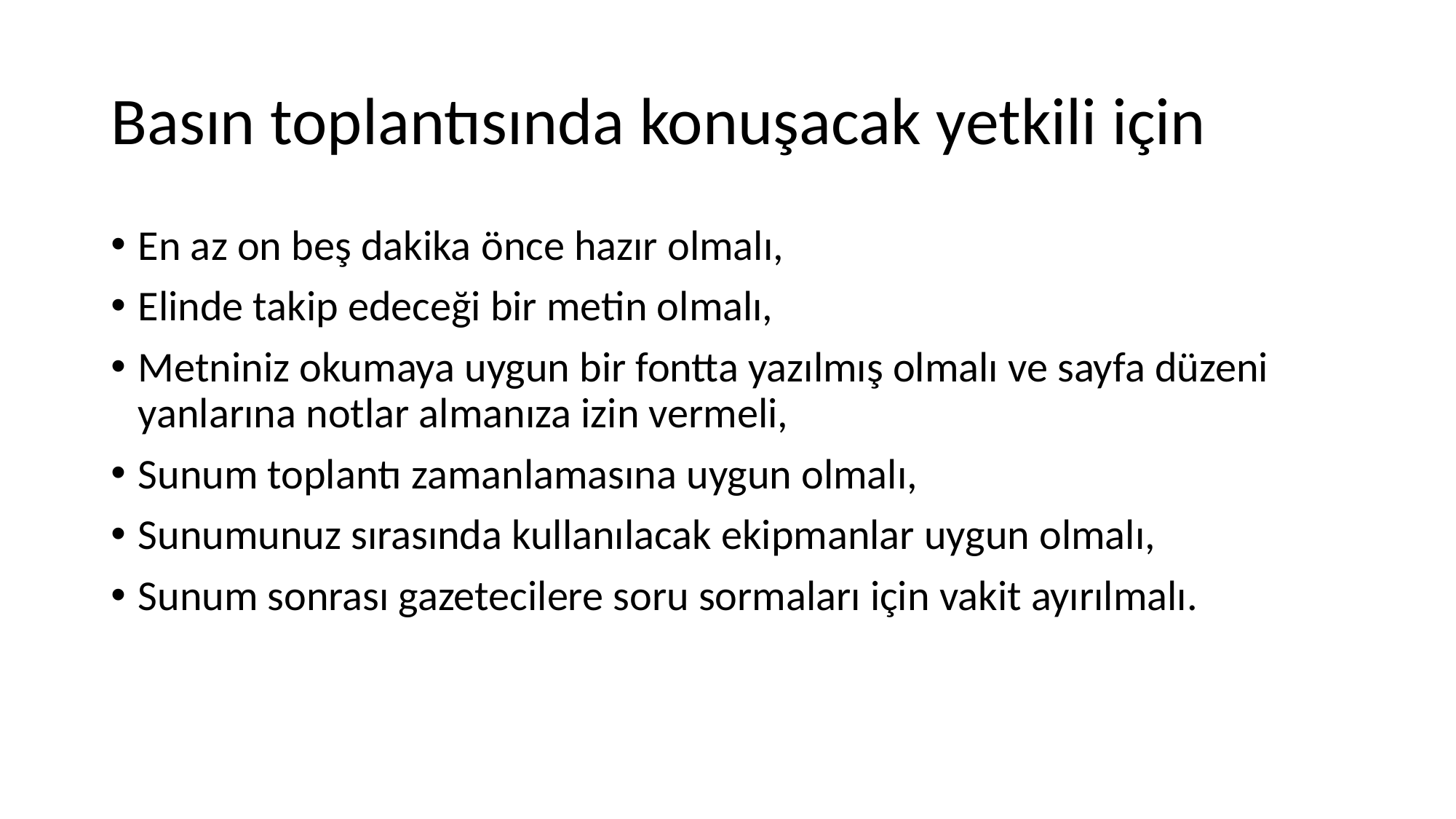

# Basın toplantısında konuşacak yetkili için
En az on beş dakika önce hazır olmalı,
Elinde takip edeceği bir metin olmalı,
Metniniz okumaya uygun bir fontta yazılmış olmalı ve sayfa düzeni yanlarına notlar almanıza izin vermeli,
Sunum toplantı zamanlamasına uygun olmalı,
Sunumunuz sırasında kullanılacak ekipmanlar uygun olmalı,
Sunum sonrası gazetecilere soru sormaları için vakit ayırılmalı.